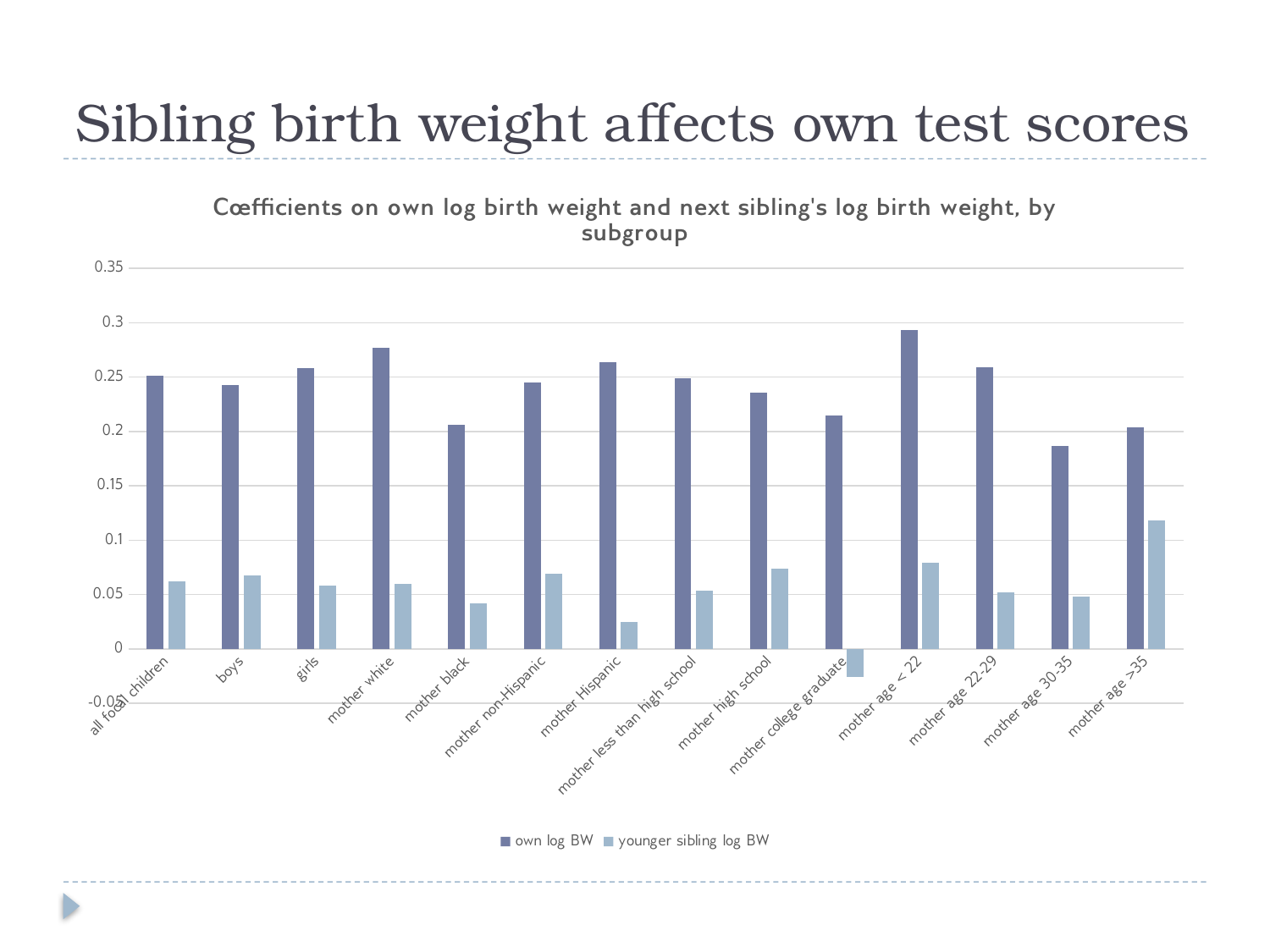

# Sibling birth weight affects own test scores

### Chart: Coefficients on own log birth weight and next sibling's log birth weight, by subgroup

| Category | own log BW | younger sibling log BW |
|---|---|---|
| all focal children | 0.251 | 0.062 |
| boys | 0.243 | 0.068 |
| girls | 0.258 | 0.058 |
| mother white | 0.277 | 0.06 |
| mother black | 0.206 | 0.042 |
| mother non-Hispanic | 0.245 | 0.069 |
| mother Hispanic | 0.264 | 0.025 |
| mother less than high school | 0.249 | 0.054 |
| mother high school | 0.236 | 0.074 |
| mother college graduate | 0.215 | -0.026 |
| mother age < 22 | 0.293 | 0.079 |
| mother age 22-29 | 0.259 | 0.052 |
| mother age 30-35 | 0.187 | 0.048 |
| mother age >35 | 0.204 | 0.118 |